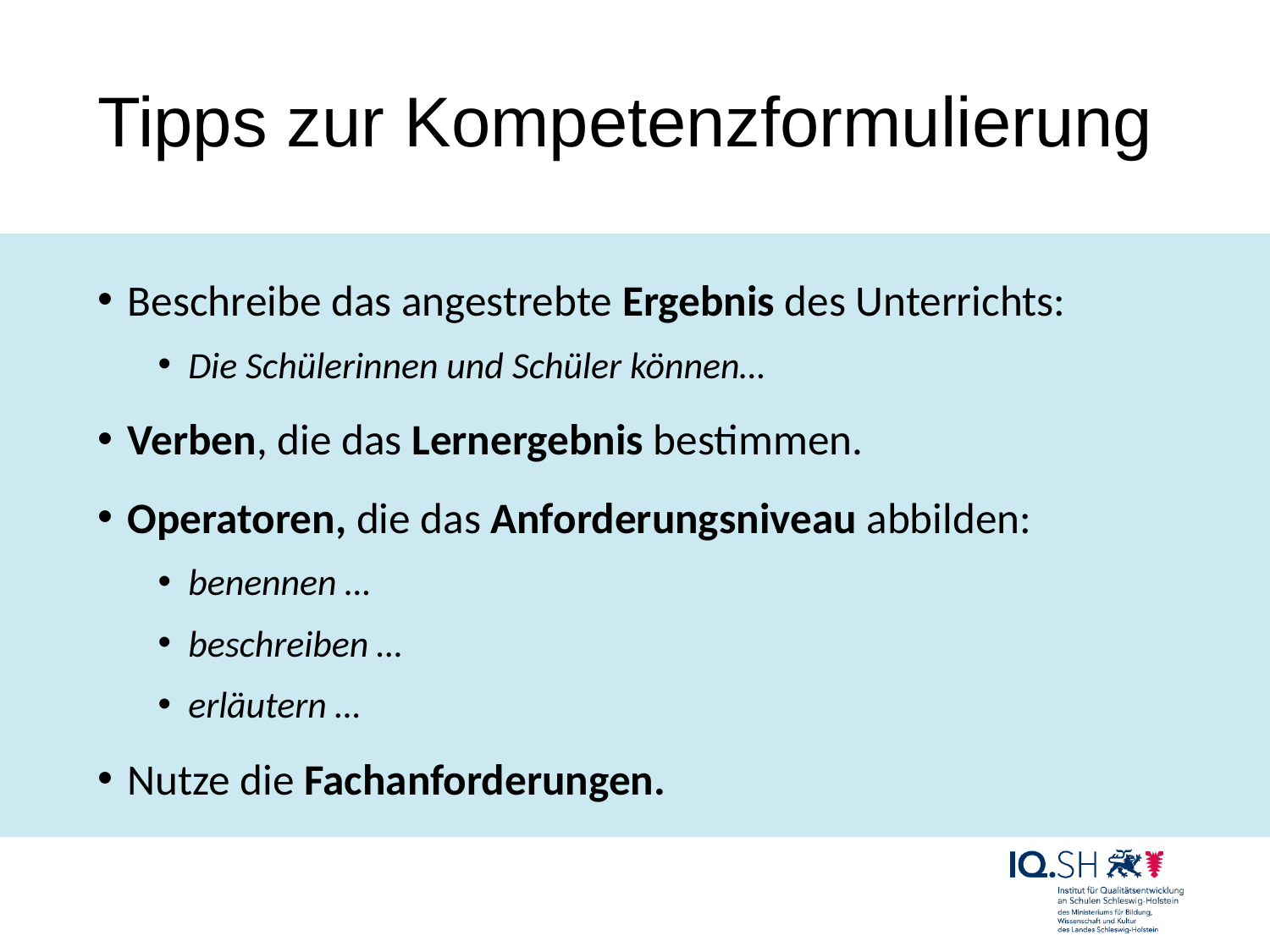

# Tipps zur Kompetenzformulierung
Beschreibe das angestrebte Ergebnis des Unterrichts:
Die Schülerinnen und Schüler können…
Verben, die das Lernergebnis bestimmen.
Operatoren, die das Anforderungsniveau abbilden:
benennen …
beschreiben …
erläutern …
Nutze die Fachanforderungen.